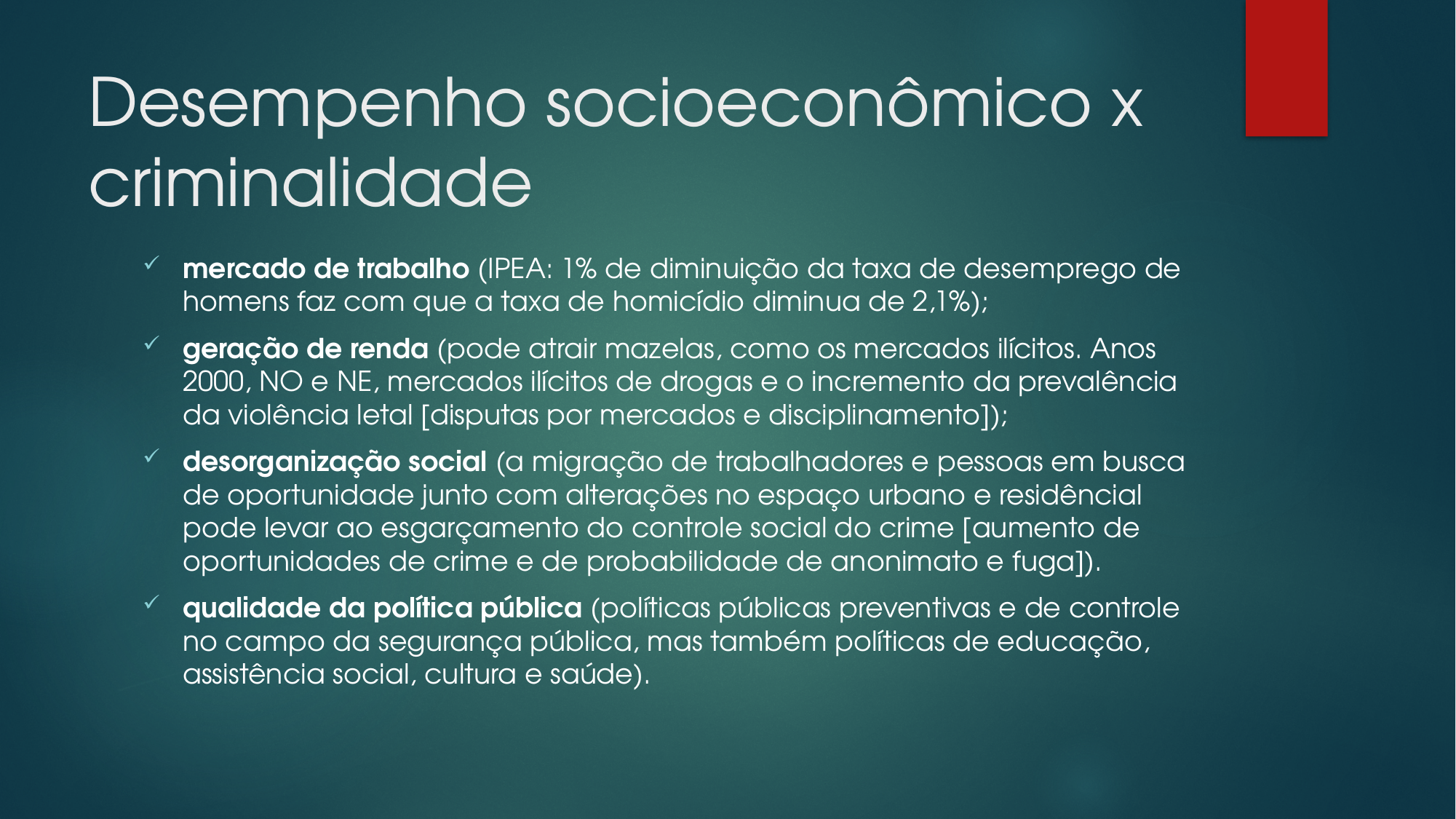

# Desempenho socioeconômico x criminalidade
mercado de trabalho (IPEA: 1% de diminuição da taxa de desemprego de homens faz com que a taxa de homicídio diminua de 2,1%);
geração de renda (pode atrair mazelas, como os mercados ilícitos. Anos 2000, NO e NE, mercados ilícitos de drogas e o incremento da prevalência da violência letal [disputas por mercados e disciplinamento]);
desorganização social (a migração de trabalhadores e pessoas em busca de oportunidade junto com alterações no espaço urbano e residêncial pode levar ao esgarçamento do controle social do crime [aumento de oportunidades de crime e de probabilidade de anonimato e fuga]).
qualidade da política pública (políticas públicas preventivas e de controle no campo da segurança pública, mas também políticas de educação, assistência social, cultura e saúde).